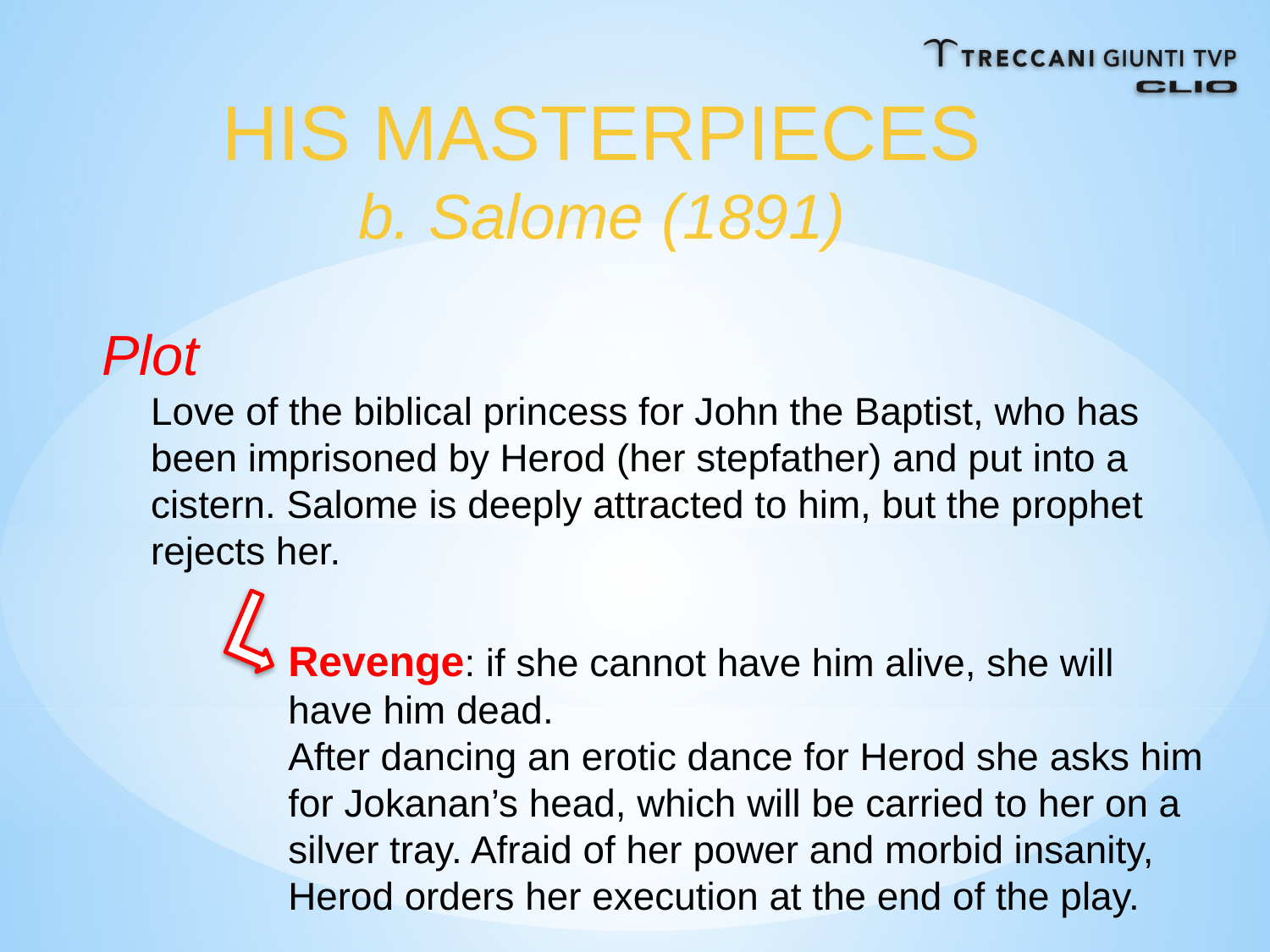

HIS MASTERPIECES
b. Salome (1891)
Plot
Love of the biblical princess for John the Baptist, who has been imprisoned by Herod (her stepfather) and put into a cistern. Salome is deeply attracted to him, but the prophet rejects her.

Revenge: if she cannot have him alive, she will have him dead.
After dancing an erotic dance for Herod she asks him for Jokanan’s head, which will be carried to her on a silver tray. Afraid of her power and morbid insanity, Herod orders her execution at the end of the play.